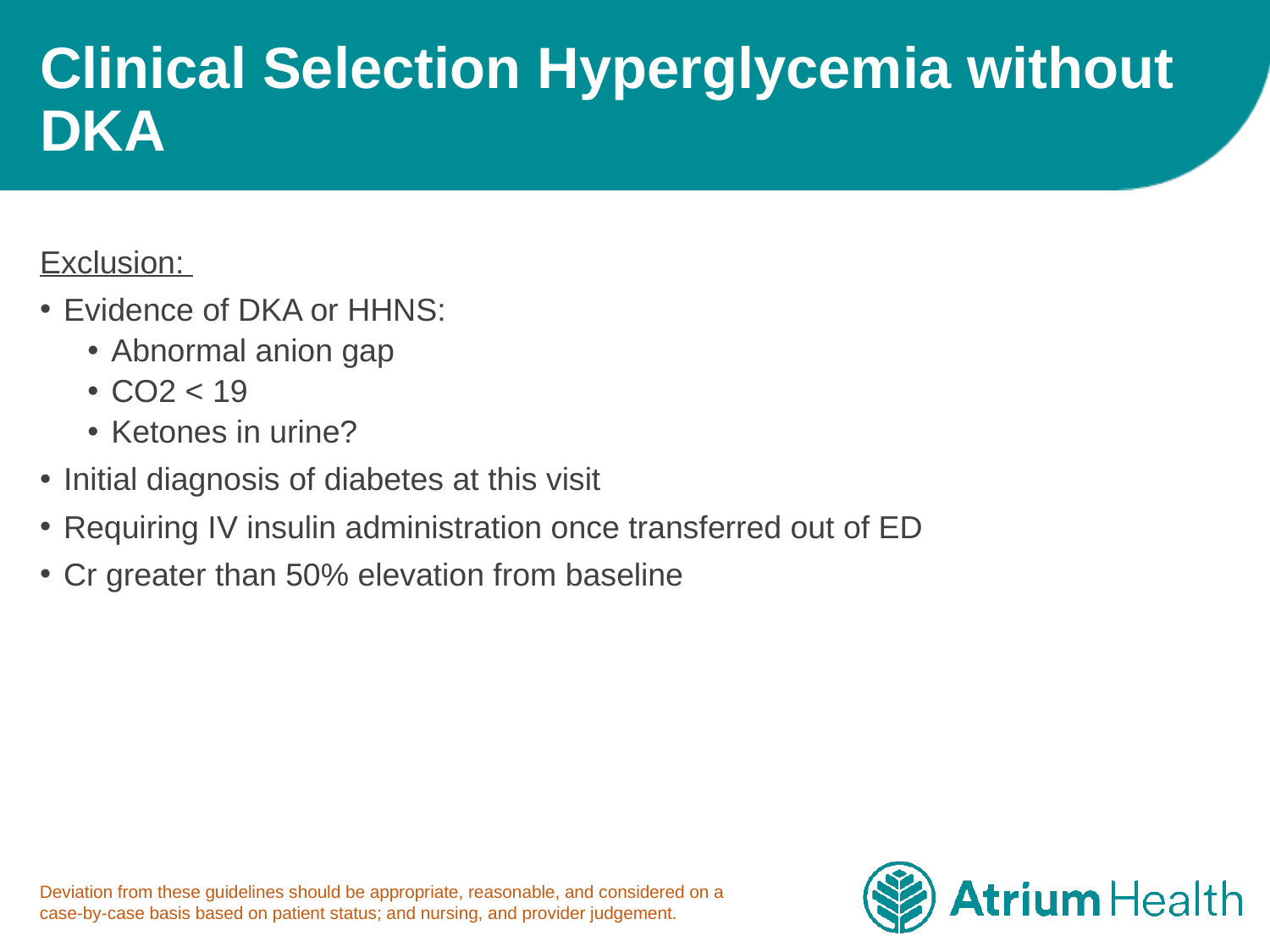

# Clinical Selection Hyperglycemia without DKA
Exclusion:
Evidence of DKA or HHNS:
Abnormal anion gap
CO2 < 19
Ketones in urine?
Initial diagnosis of diabetes at this visit
Requiring IV insulin administration once transferred out of ED
Cr greater than 50% elevation from baseline

Deviation from these guidelines should be appropriate, reasonable, and considered on a case-by-case basis based on patient status; and nursing, and provider judgement.